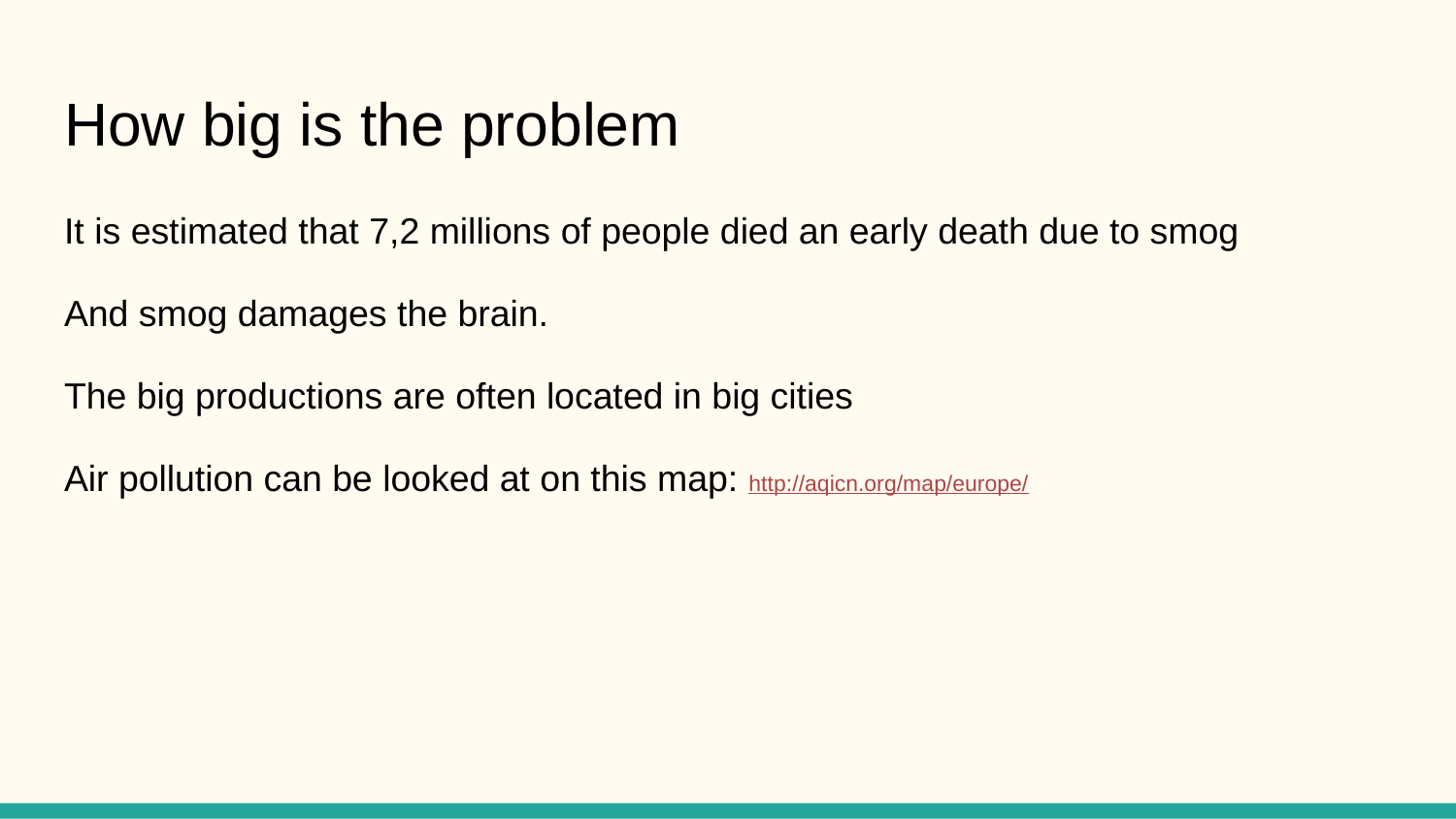

# How big is the problem
It is estimated that 7,2 millions of people died an early death due to smog
And smog damages the brain.
The big productions are often located in big cities
Air pollution can be looked at on this map: http://aqicn.org/map/europe/